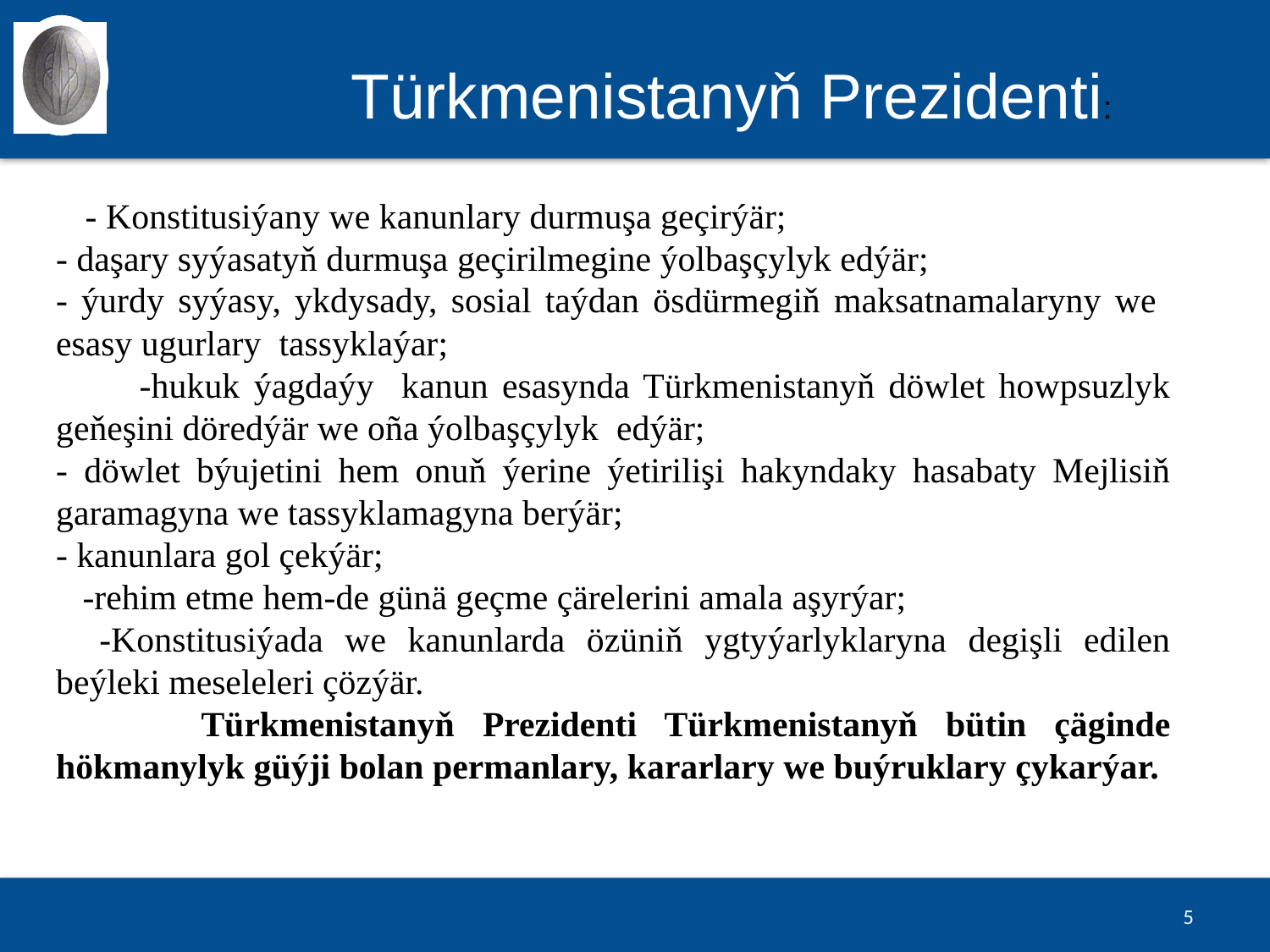

#
Türkmenistanyň Prezidenti:

   - Konstitusiýany we kanunlary durmuşa geçirýär;
- daşary syýasatyň durmuşa geçirilmegine ýolbaşçylyk edýär;
- ýurdy syýasy, ykdysady, sosial taýdan ösdürmegiň maksatnamalaryny we  esasy ugurlary  tassyklaýar;
      -hukuk ýagdaýy  kanun esasynda Türkmenistanyň döwlet howpsuzlyk geňeşini döredýär we oña ýolbaşçylyk  edýär;
- döwlet býujetini hem onuň ýerine ýetirilişi hakyndaky hasabaty Mejlisiň garamagyna we tassyklamagyna berýär;
- kanunlara gol çekýär;
   -rehim etme hem-de günä geçme çärelerini amala aşyrýar;
  -Konstitusiýada we kanunlarda özüniň ygtyýarlyklaryna degişli edilen beýleki mese­leleri çözýär.
     Türkmenistanyň Prezidenti Türkmenistanyň bütin çäginde hökmanylyk güýji bolan permanlary, kararlary we buýruklary çykarýar.

5